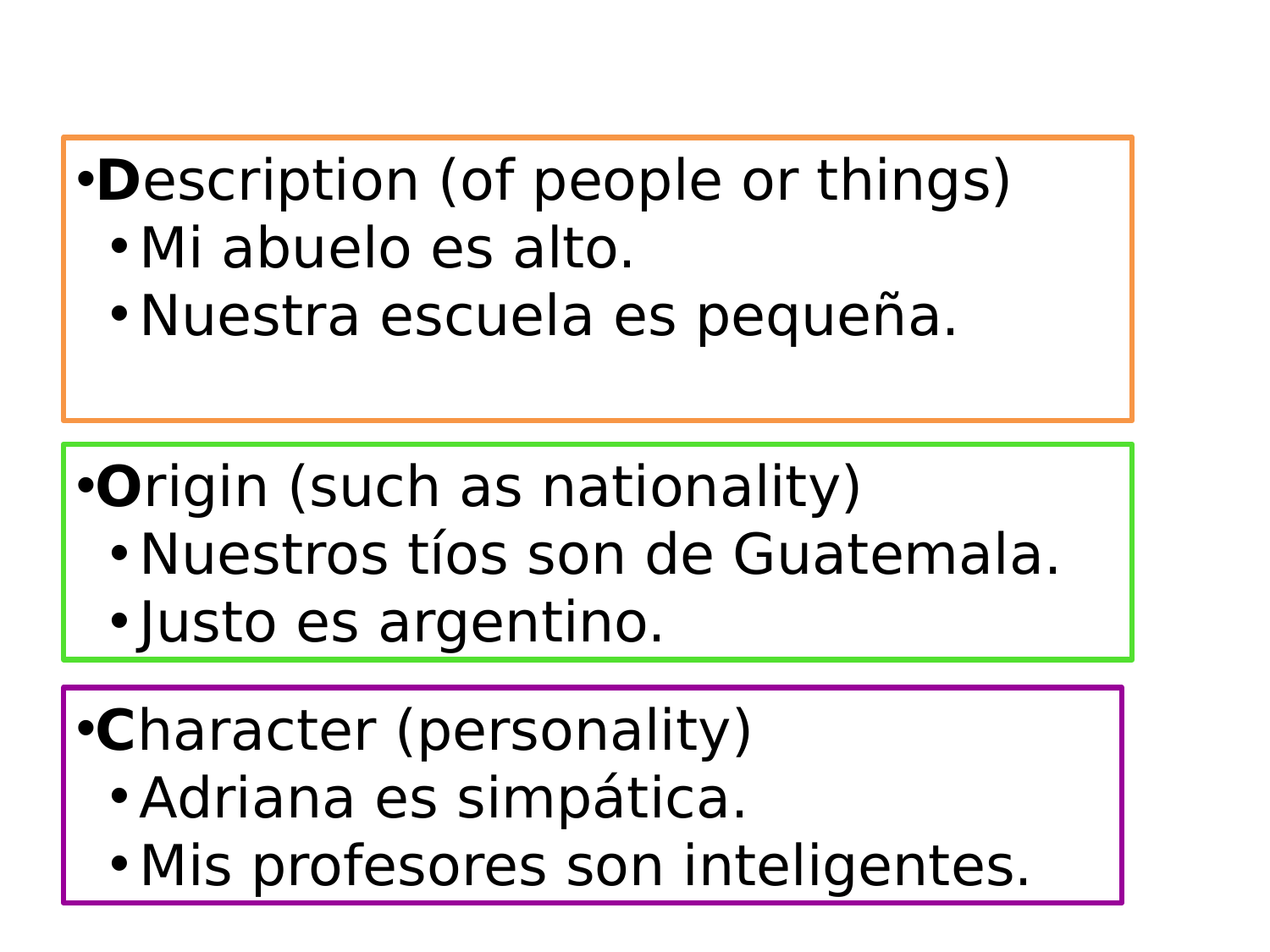

#
Description (of people or things)
Mi abuelo es alto.
Nuestra escuela es pequeña.

Origin (such as nationality)
Nuestros tíos son de Guatemala.
Justo es argentino.
Character (personality)
Adriana es simpática.
Mis profesores son inteligentes.